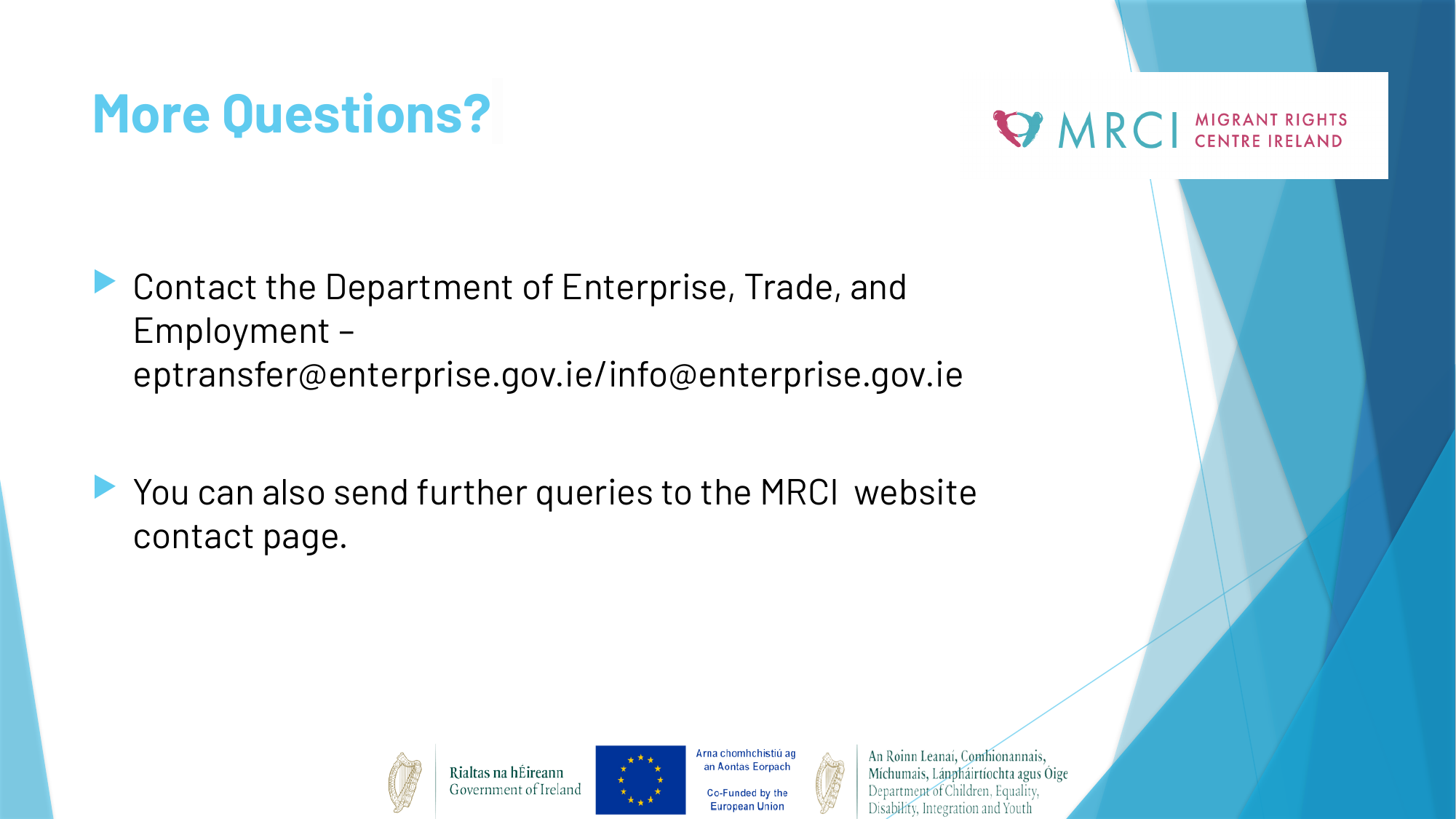

# More Questions?
Contact the Department of Enterprise, Trade, and Employment – eptransfer@enterprise.gov.ie/info@enterprise.gov.ie

You can also send further queries to the MRCI  website contact page.